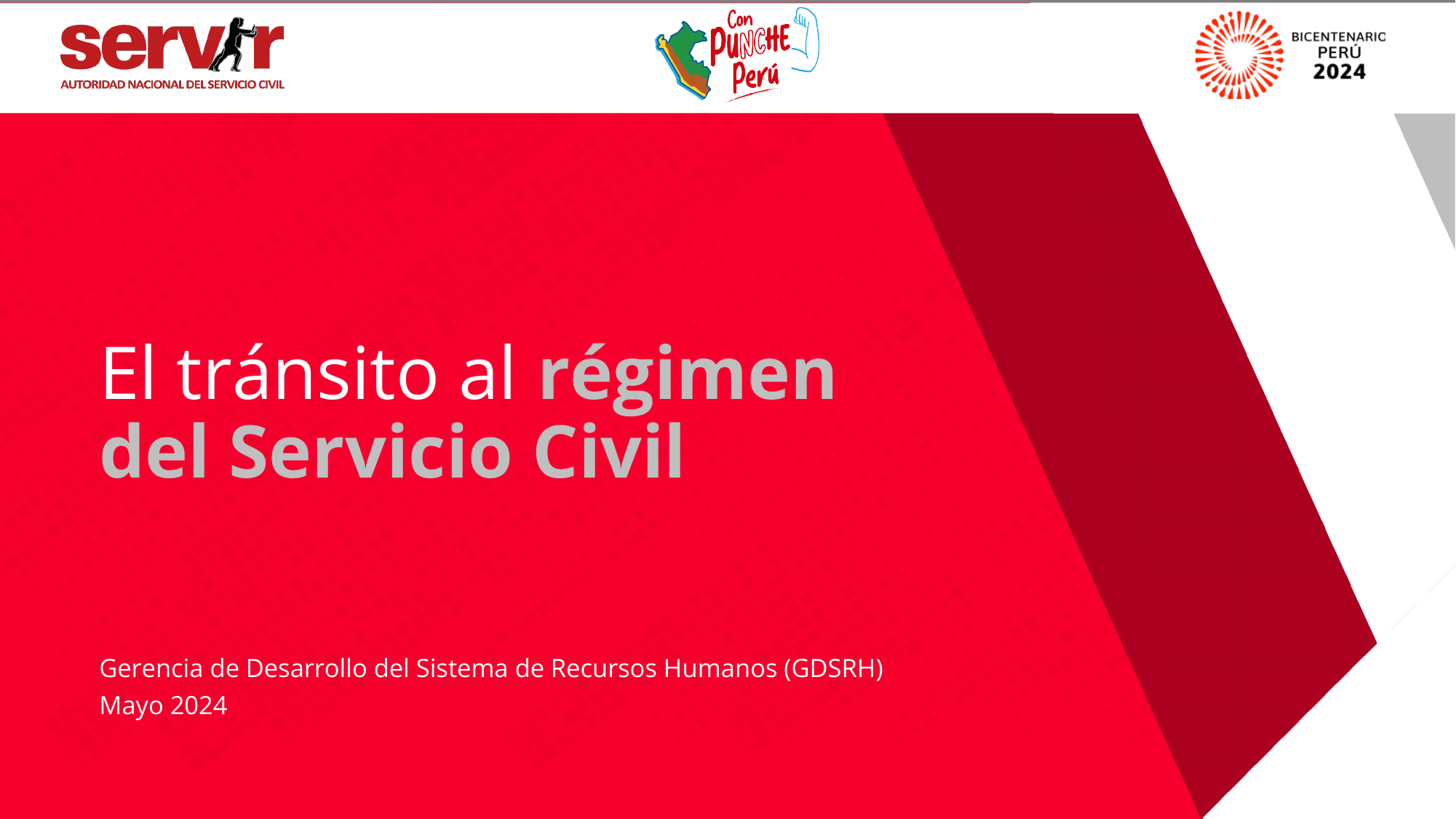

# El tránsito al régimen del Servicio Civil
Gerencia de Desarrollo del Sistema de Recursos Humanos (GDSRH)
Mayo 2024